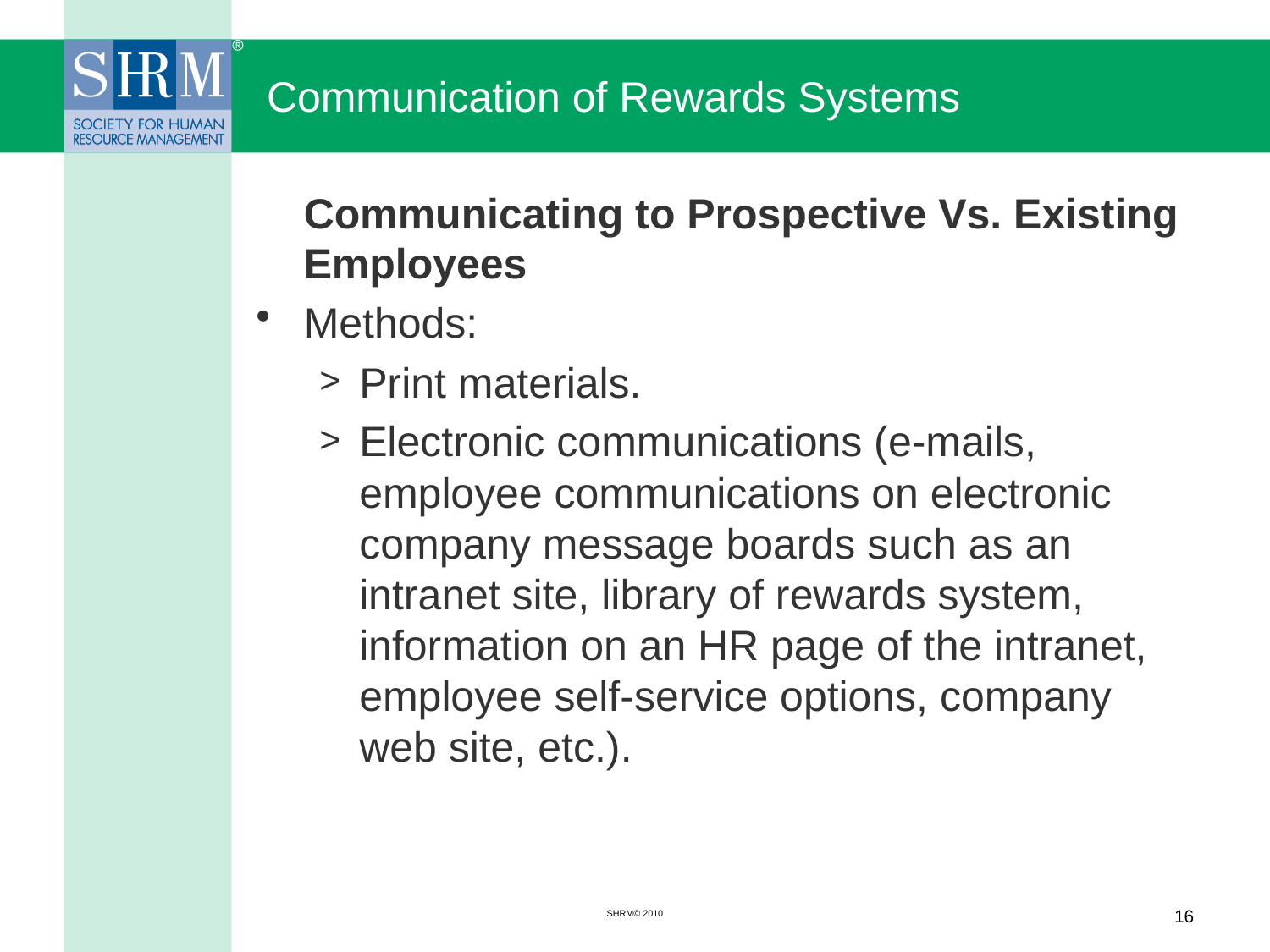

# Communication of Rewards Systems
	Communicating to Prospective Vs. Existing Employees
Methods:
Print materials.
Electronic communications (e-mails, employee communications on electronic company message boards such as an intranet site, library of rewards system, information on an HR page of the intranet, employee self-service options, company web site, etc.).

SHRM© 2010
16